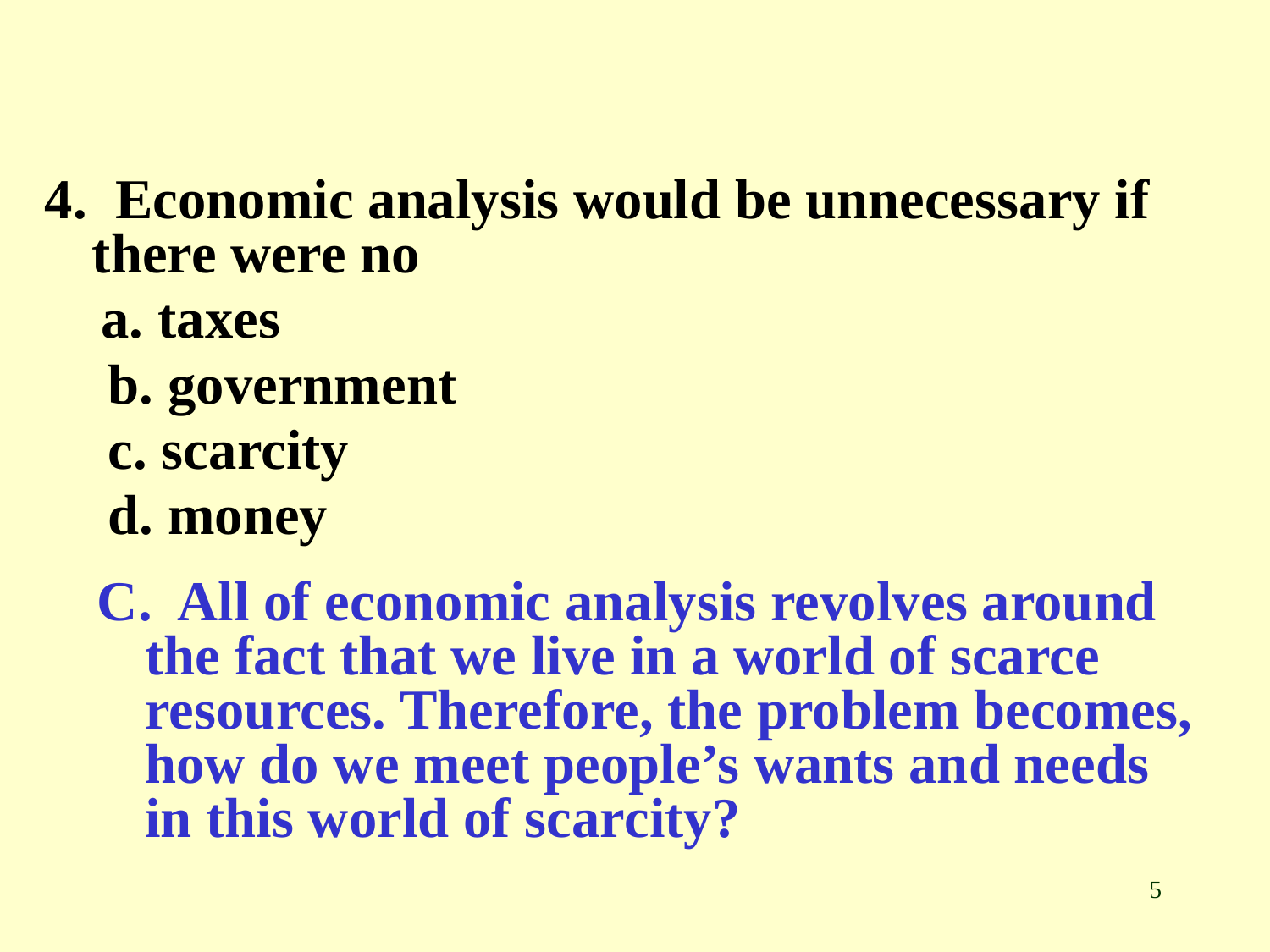

4.  Economic analysis would be unnecessary if there were no
    a. taxes
b. government
c. scarcity
d. money

C.  All of economic analysis revolves around the fact that we live in a world of scarce resources. Therefore, the problem becomes, how do we meet people’s wants and needs in this world of scarcity?
5